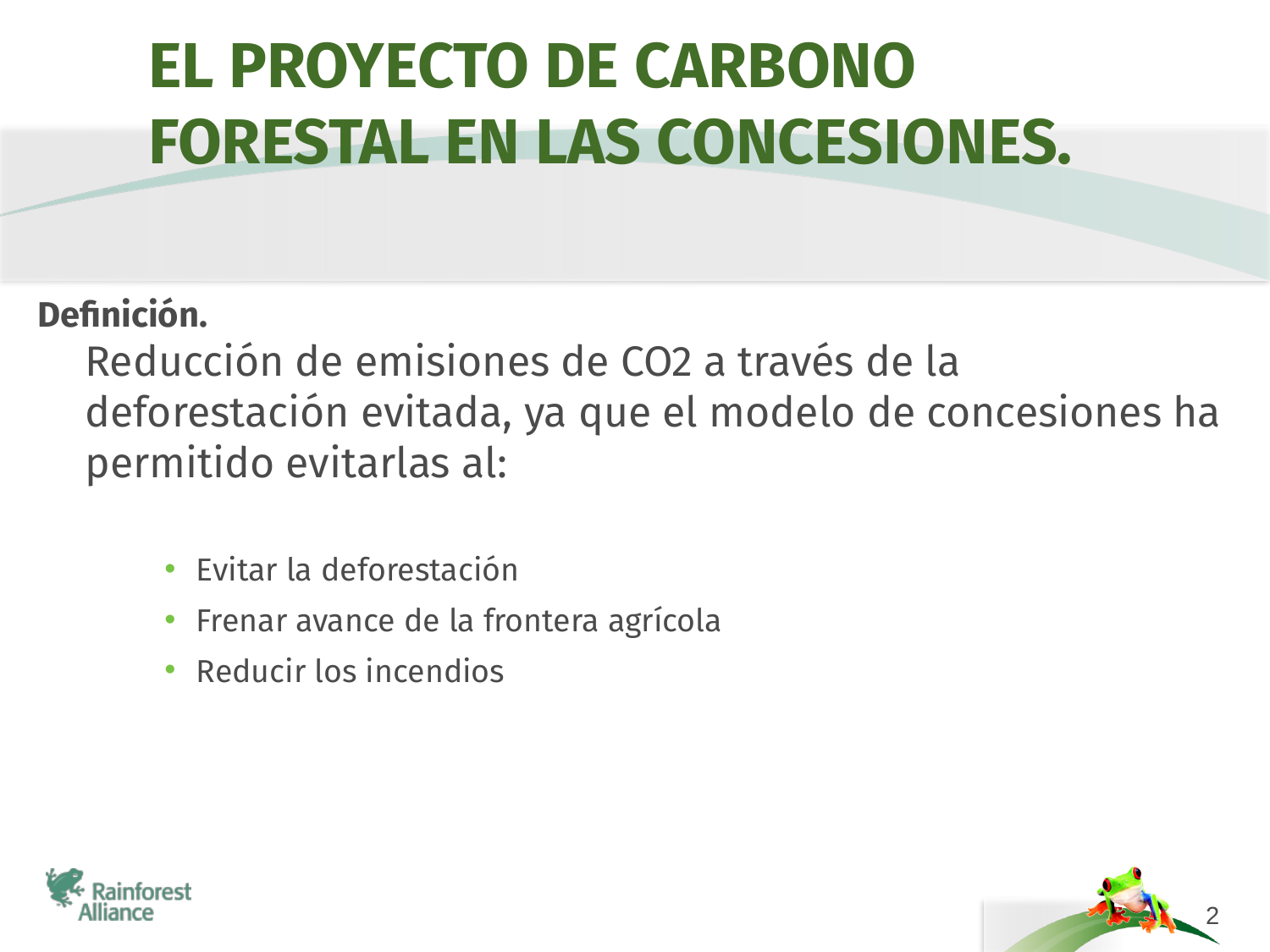

# El proyecto de carbono forestal en las Concesiones.

Definición.
	Reducción de emisiones de CO2 a través de la deforestación evitada, ya que el modelo de concesiones ha permitido evitarlas al:

Evitar la deforestación
Frenar avance de la frontera agrícola
Reducir los incendios

2